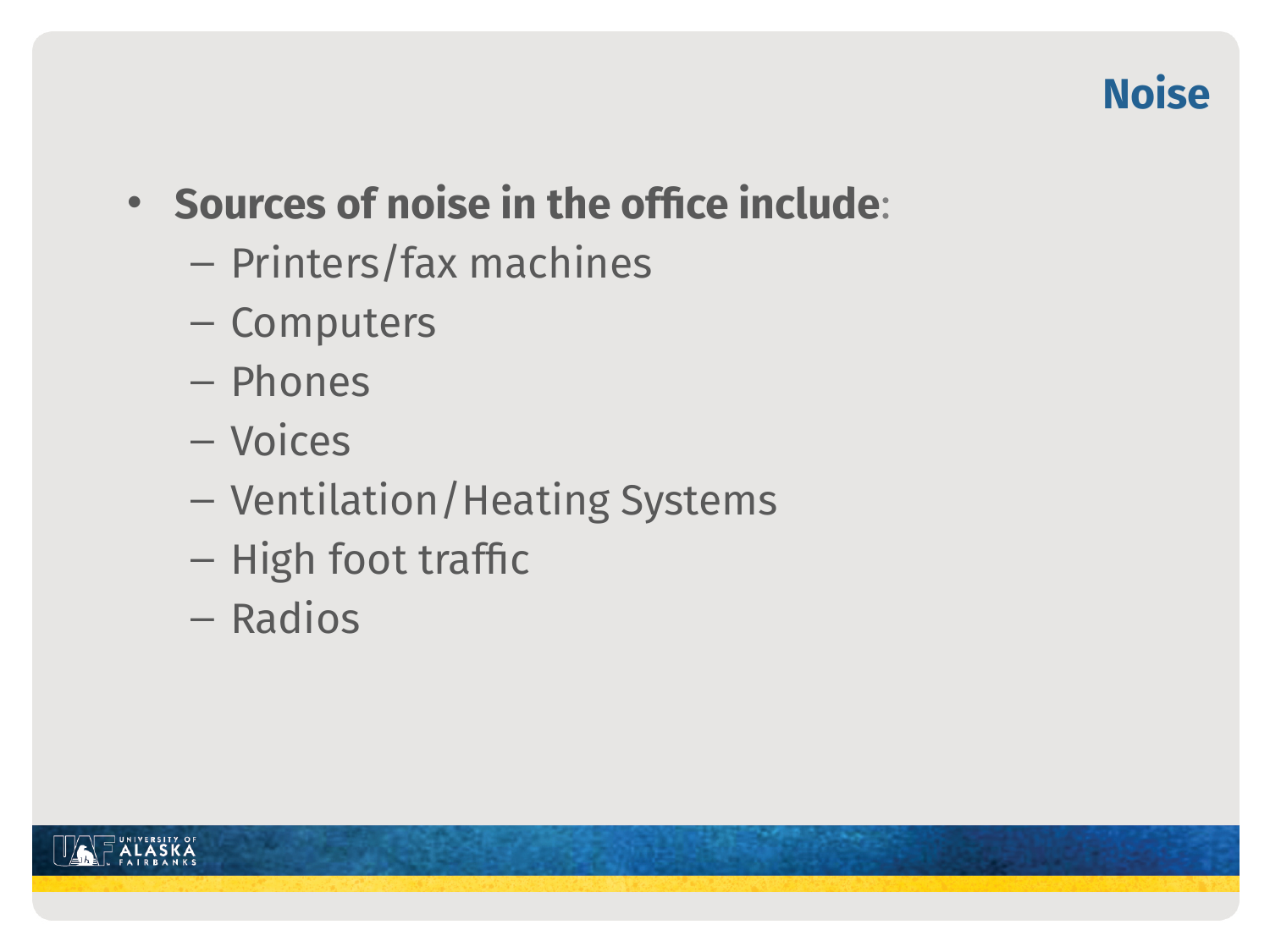

Noise
Sources of noise in the office include:
Printers/fax machines
Computers
Phones
Voices
Ventilation/Heating Systems
High foot traffic
Radios